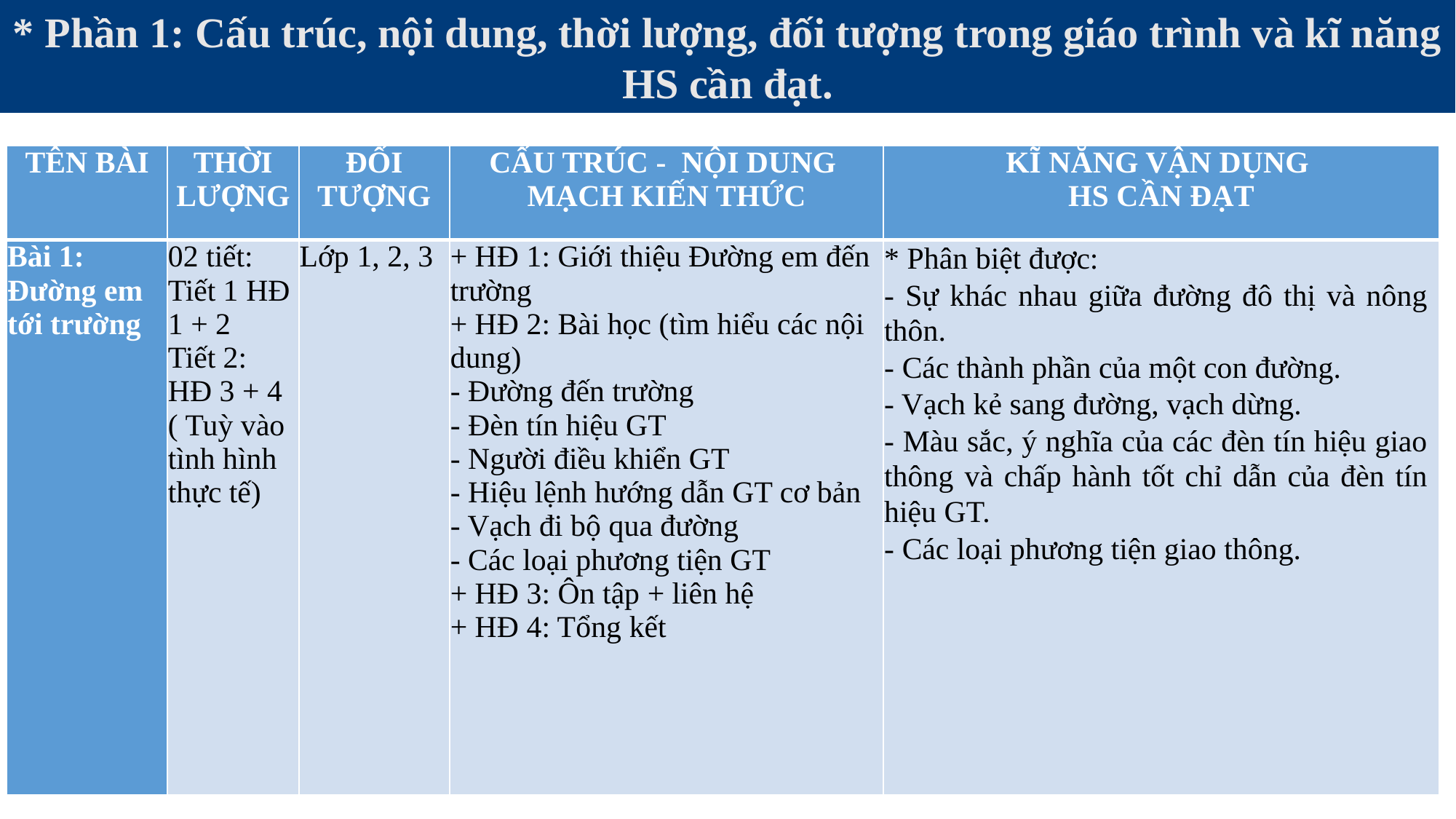

* Phần 1: Cấu trúc, nội dung, thời lượng, đối tượng trong giáo trình và kĩ năng HS cần đạt.
| TÊN BÀI | THỜI LƯỢNG | ĐỐI TƯỢNG | CẤU TRÚC - NỘI DUNG MẠCH KIẾN THỨC | KĨ NĂNG VẬN DỤNG HS CẦN ĐẠT |
| --- | --- | --- | --- | --- |
| Bài 1: Đường em tới trường | 02 tiết: Tiết 1 HĐ 1 + 2 Tiết 2: HĐ 3 + 4 ( Tuỳ vào tình hình thực tế) | Lớp 1, 2, 3 | + HĐ 1: Giới thiệu Đường em đến trường + HĐ 2: Bài học (tìm hiểu các nội dung) - Đường đến trường - Đèn tín hiệu GT - Người điều khiển GT - Hiệu lệnh hướng dẫn GT cơ bản - Vạch đi bộ qua đường - Các loại phương tiện GT + HĐ 3: Ôn tập + liên hệ + HĐ 4: Tổng kết | \* Phân biệt được: - Sự khác nhau giữa đường đô thị và nông thôn. - Các thành phần của một con đường. - Vạch kẻ sang đường, vạch dừng. - Màu sắc, ý nghĩa của các đèn tín hiệu giao thông và chấp hành tốt chỉ dẫn của đèn tín hiệu GT. - Các loại phương tiện giao thông. |